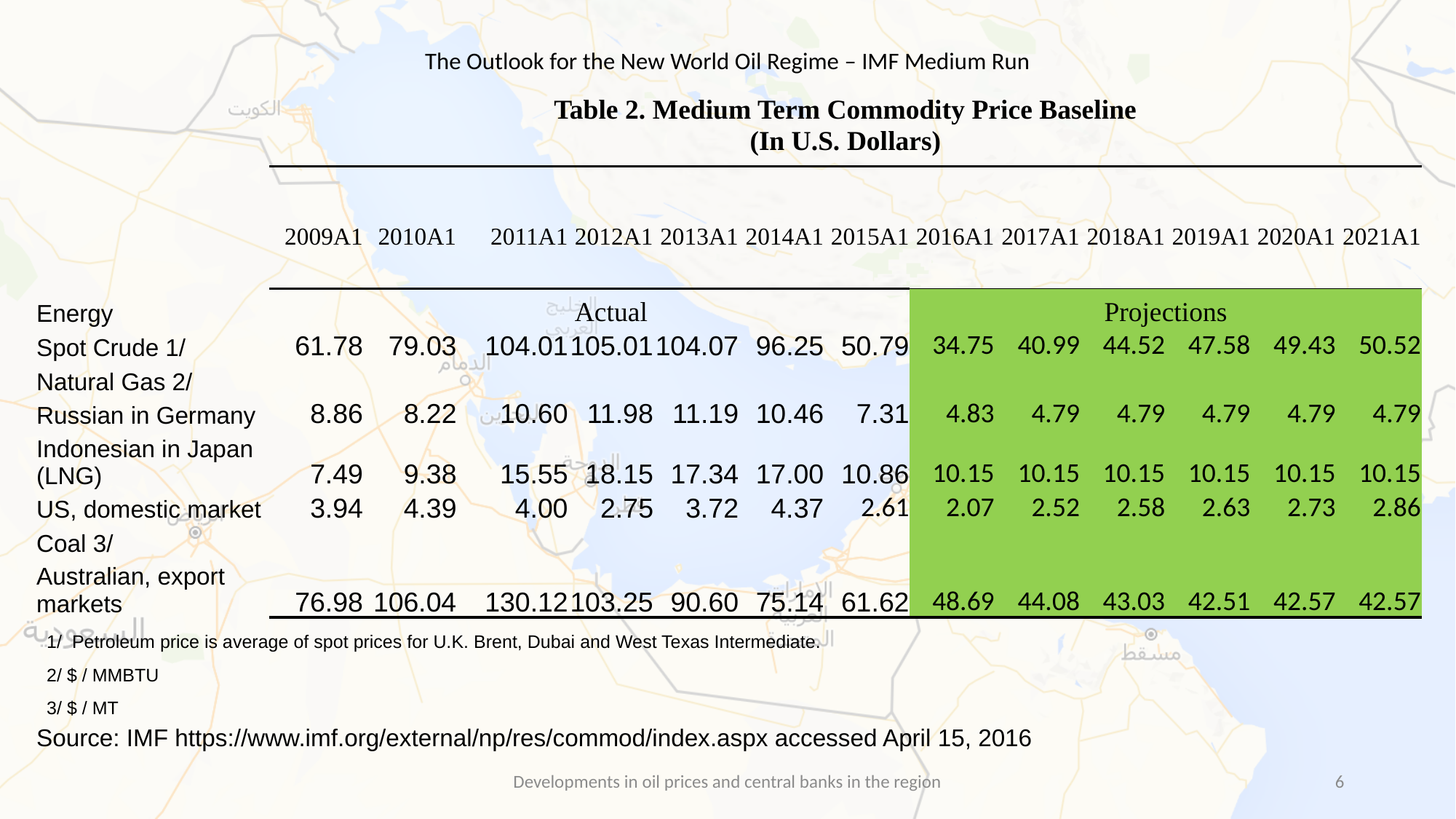

# The Outlook for the New World Oil Regime – IMF Medium Run
|  | Table 2. Medium Term Commodity Price Baseline |  |  |  |  |  |  |  |  |  |  |  |  |  |  |  |
| --- | --- | --- | --- | --- | --- | --- | --- | --- | --- | --- | --- | --- | --- | --- | --- | --- |
|  | (In U.S. Dollars) |  |  |  |  |  |  |  |  |  |  |  |  |  |  |  |
|  |  |  |  |  |  |  |  |  |  |  |  |  |  |  |  |  |
|  | 2009A1 |  | 2010A1 |  | 2011A1 |  | 2012A1 | 2013A1 | 2014A1 | 2015A1 | 2016A1 | 2017A1 | 2018A1 | 2019A1 | 2020A1 | 2021A1 |
|  |  |  |  |  |  |  |  |  |  |  |  |  |  |  |  |  |
| Energy |  |  |  |  |  |  | Actual |  |  |  |  |  | Projections |  |  |  |
| Spot Crude 1/ | 61.78 |  | 79.03 |  | 104.01 |  | 105.01 | 104.07 | 96.25 | 50.79 | 34.75 | 40.99 | 44.52 | 47.58 | 49.43 | 50.52 |
| Natural Gas 2/ |  |  |  |  |  |  |  |  |  |  |  |  |  |  |  |  |
| Russian in Germany | 8.86 |  | 8.22 |  | 10.60 |  | 11.98 | 11.19 | 10.46 | 7.31 | 4.83 | 4.79 | 4.79 | 4.79 | 4.79 | 4.79 |
| Indonesian in Japan (LNG) | 7.49 |  | 9.38 |  | 15.55 |  | 18.15 | 17.34 | 17.00 | 10.86 | 10.15 | 10.15 | 10.15 | 10.15 | 10.15 | 10.15 |
| US, domestic market | 3.94 |  | 4.39 |  | 4.00 |  | 2.75 | 3.72 | 4.37 | 2.61 | 2.07 | 2.52 | 2.58 | 2.63 | 2.73 | 2.86 |
| Coal 3/ |  |  |  |  |  |  |  |  |  |  |  |  |  |  |  |  |
| Australian, export markets | 76.98 |  | 106.04 |  | 130.12 |  | 103.25 | 90.60 | 75.14 | 61.62 | 48.69 | 44.08 | 43.03 | 42.51 | 42.57 | 42.57 |
| 1/ Petroleum price is average of spot prices for U.K. Brent, Dubai and West Texas Intermediate. |  |  |  |  |  |  |  |  |  |  |  |  |  |  |  |  |
| 2/ $ / MMBTU |  |  |  |  |  |  |  |  |  |  |  |  |  |  |  |  |
| 3/ $ / MT |  |  |  |  |  |  |  |  |  |  |  |  |  |  |  |  |
| Source: IMF https://www.imf.org/external/np/res/commod/index.aspx accessed April 15, 2016 |  |  |  |  |  |  |  |  |  |  |  |  |  |  |  |  |
Developments in oil prices and central banks in the region
6